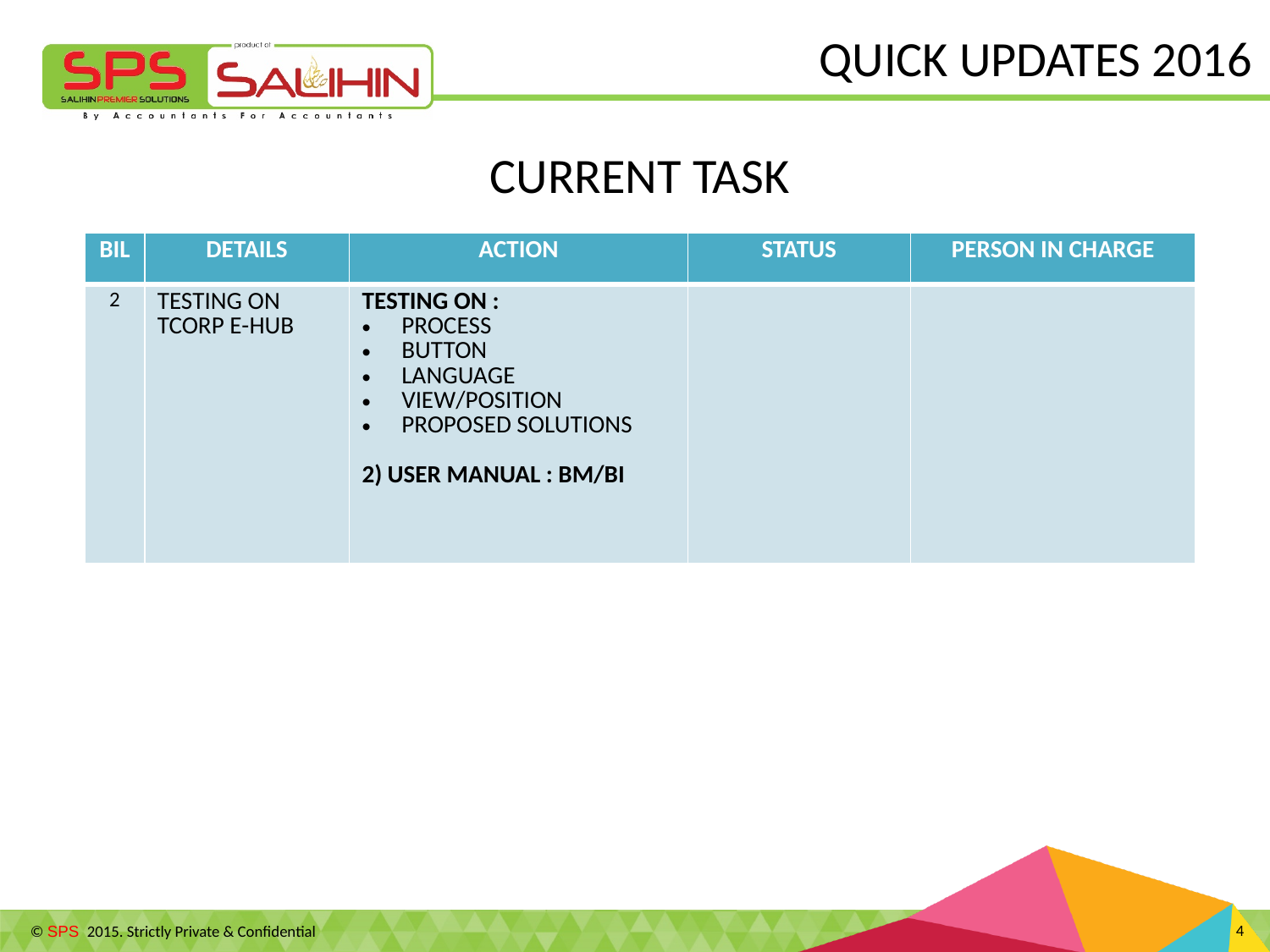

QUICK UPDATES 2016
CURRENT TASK
| BIL | DETAILS | ACTION | STATUS | PERSON IN CHARGE |
| --- | --- | --- | --- | --- |
| 2 | TESTING ON TCORP E-HUB | TESTING ON : PROCESS BUTTON LANGUAGE VIEW/POSITION PROPOSED SOLUTIONS 2) USER MANUAL : BM/BI |  |  |